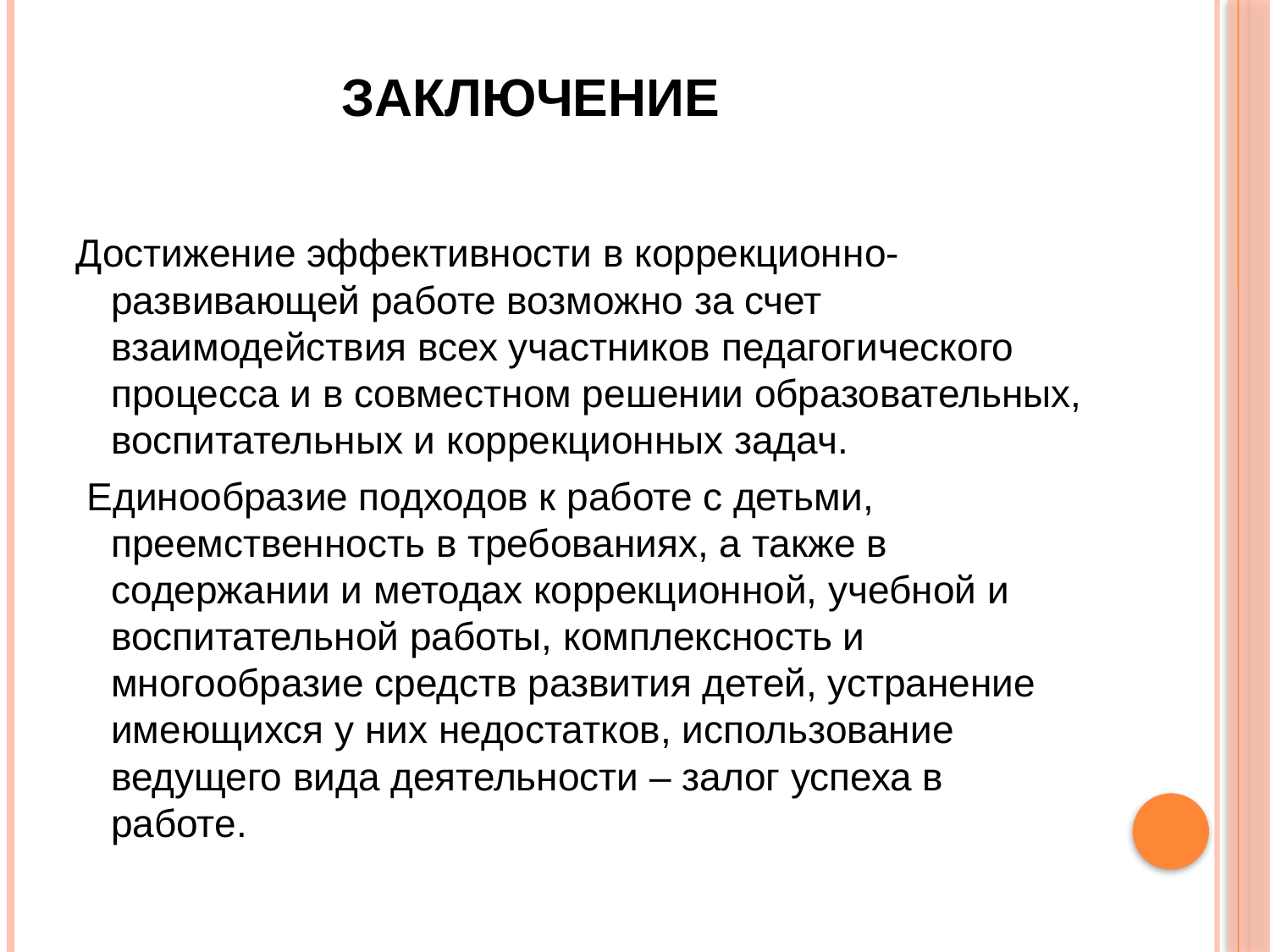

# Заключение
Достижение эффективности в коррекционно-развивающей работе возможно за счет взаимодействия всех участников педагогического процесса и в совместном решении образовательных, воспитательных и коррекционных задач.
 Единообразие подходов к работе с детьми, преемственность в требованиях, а также в содержании и методах коррекционной, учебной и воспитательной работы, комплексность и многообразие средств развития детей, устранение имеющихся у них недостатков, использование ведущего вида деятельности – залог успеха в работе.